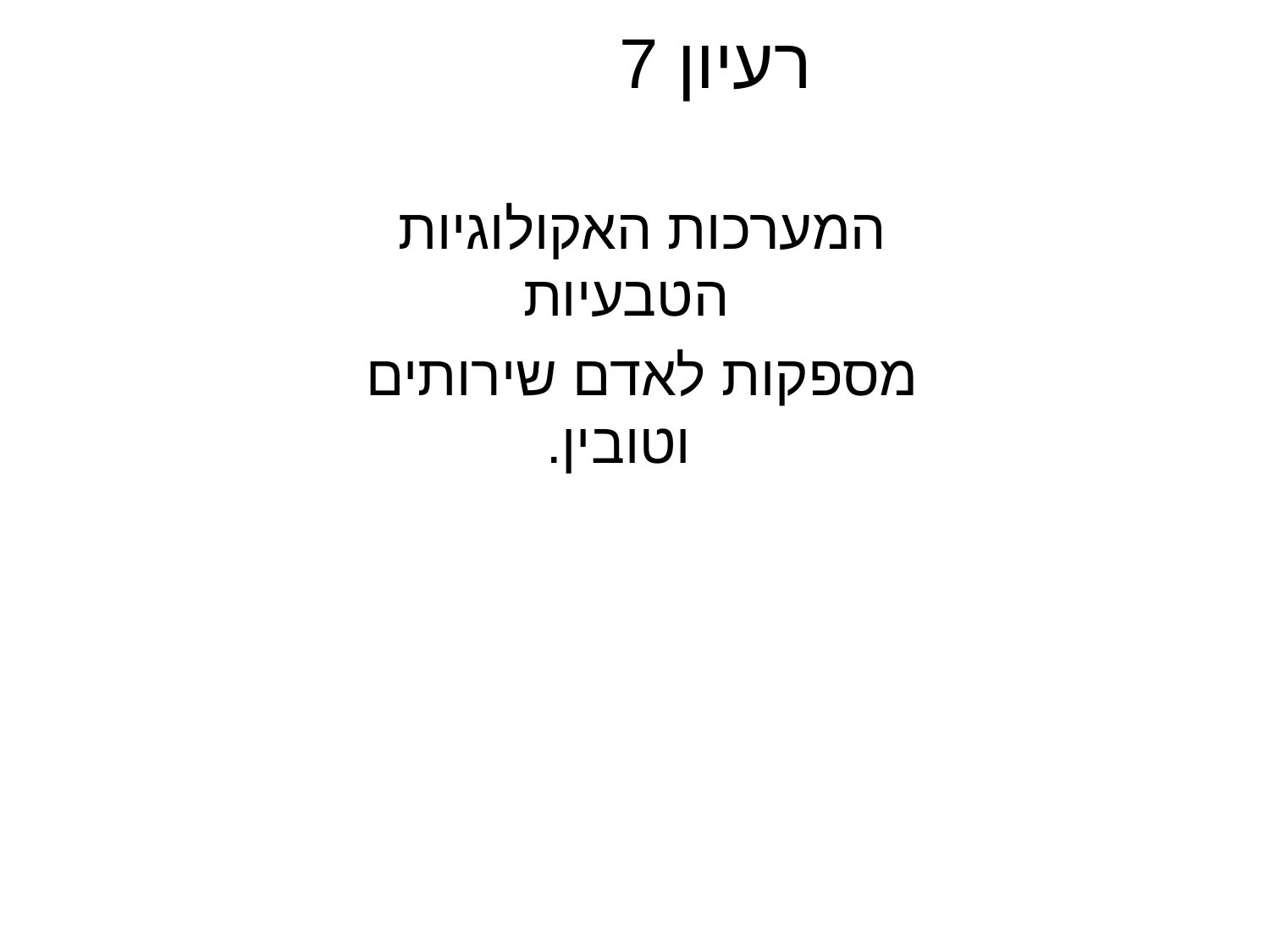

# רעיון 7
המערכות האקולוגיות הטבעיות
מספקות לאדם שירותים וטובין.